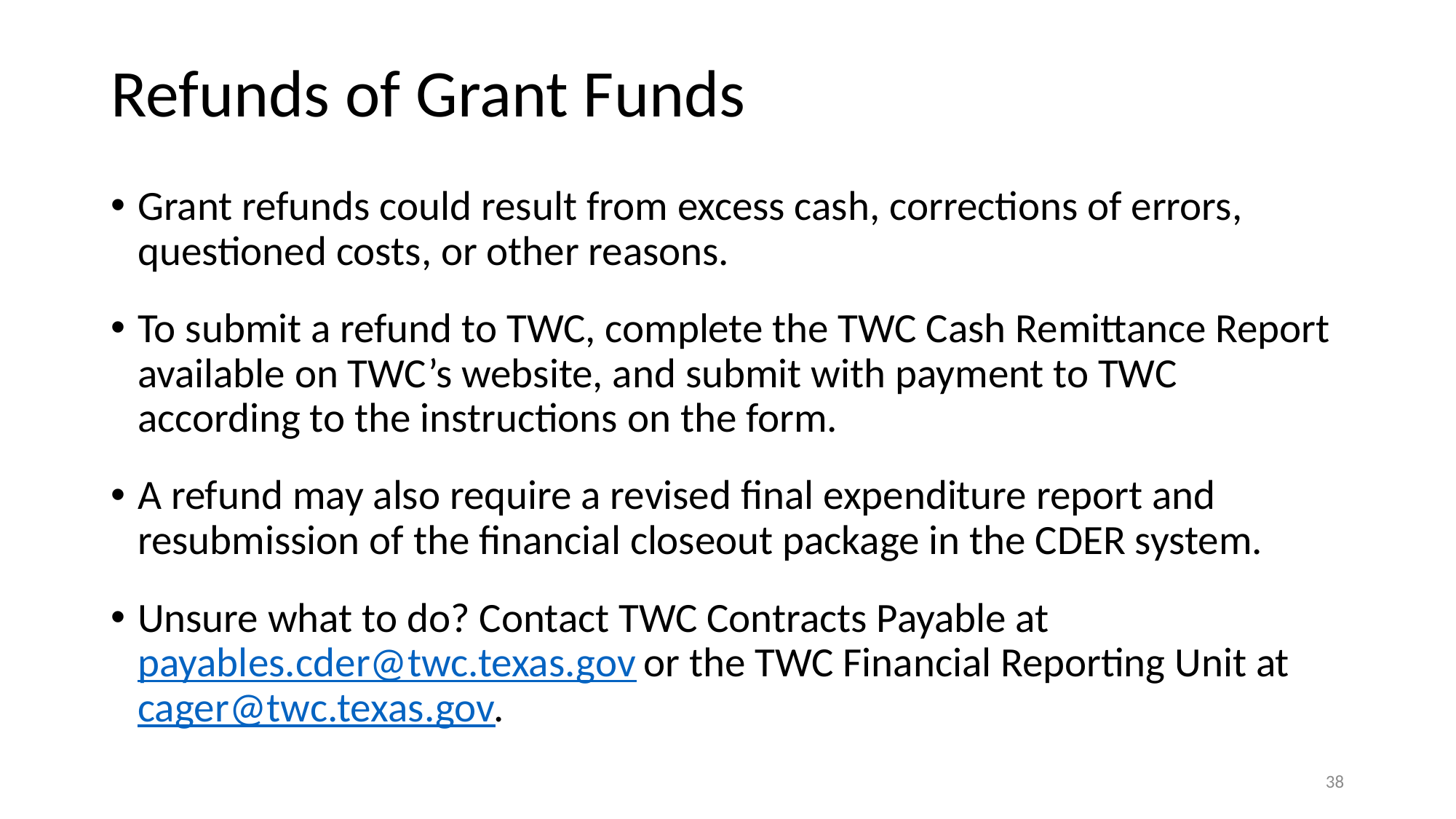

# Refunds of Grant Funds
Grant refunds could result from excess cash, corrections of errors, questioned costs, or other reasons.
To submit a refund to TWC, complete the TWC Cash Remittance Report  available on TWC’s website, and submit with payment to TWC according to the instructions on the form.
A refund may also require a revised final expenditure report and resubmission of the financial closeout package in the CDER system.
Unsure what to do? Contact TWC Contracts Payable at payables.cder@twc.texas.gov or the TWC Financial Reporting Unit at cager@twc.texas.gov.
38